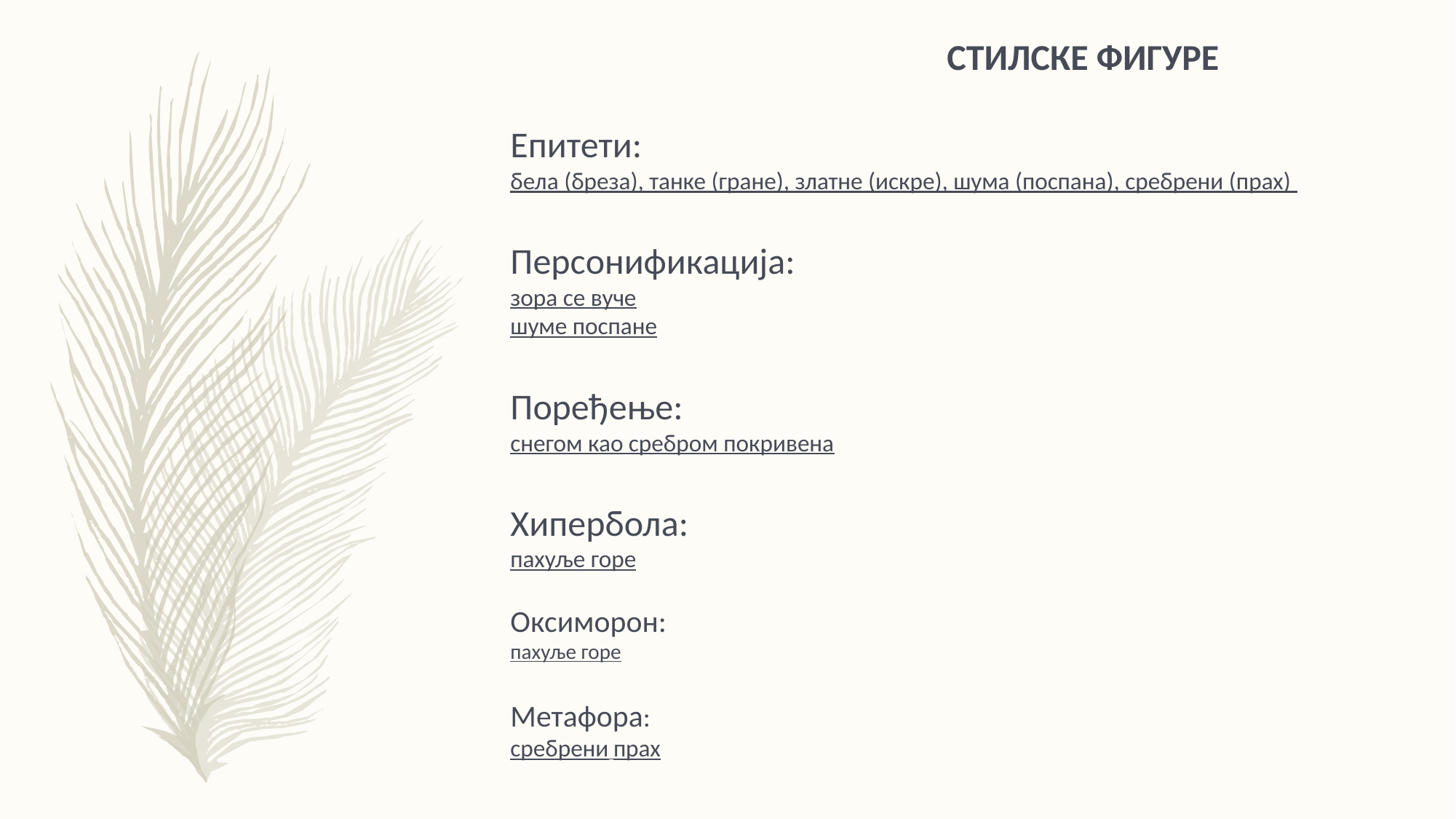

СТИЛСКЕ ФИГУРЕ

Епитети:
бела (бреза), танке (гране), златне (искре), шума (поспана), сребрени (прах)

Персонификација:
зора се вуче
шуме поспане

Поређење:
снегом као сребром покривена

Хипербола:
пахуље горе

Оксиморон:
пахуље горе

Метафора:
сребрени прах